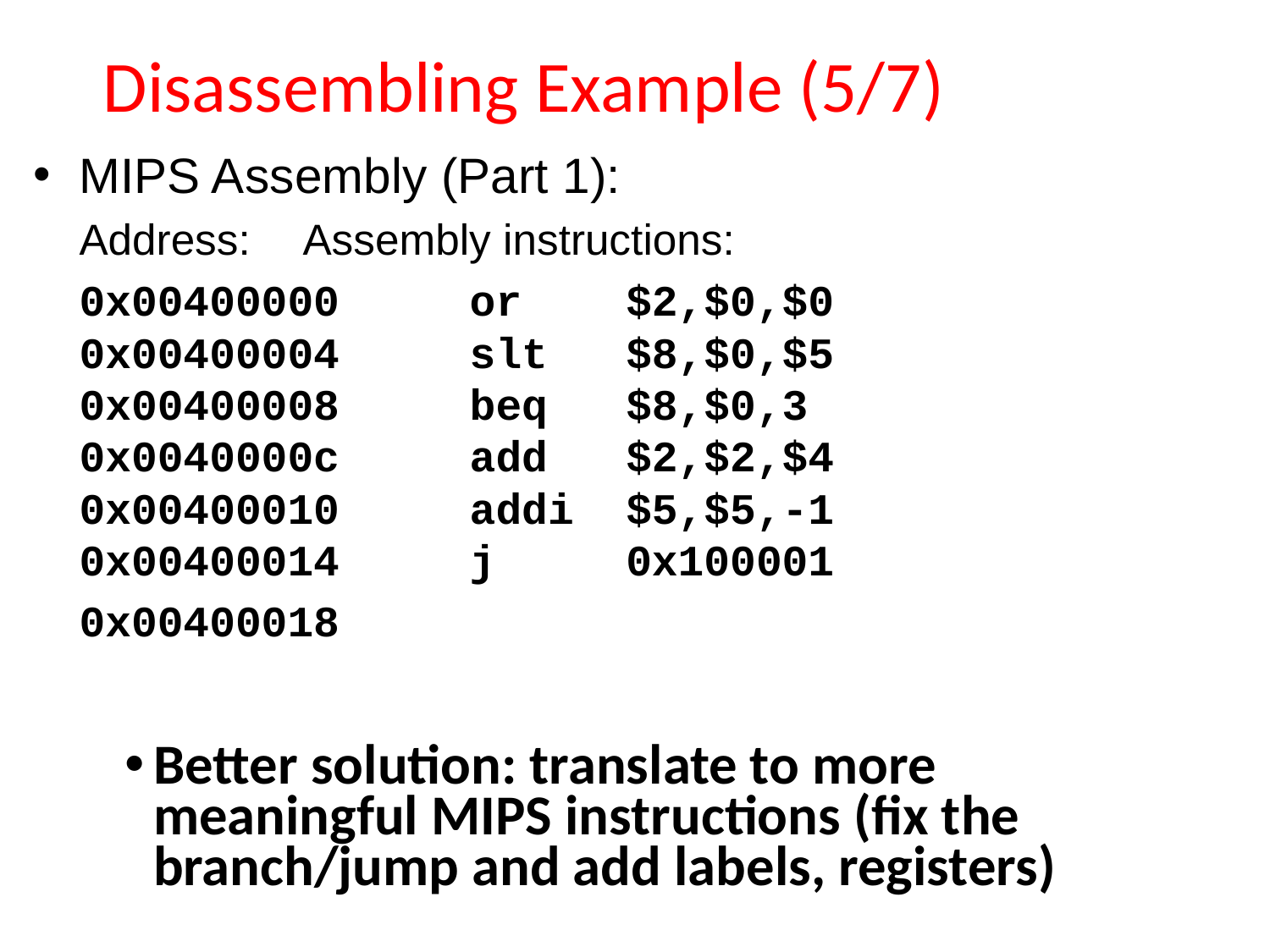

# Disassembling Example (5/7)
MIPS Assembly (Part 1):
	Address:	Assembly instructions:
		0x00400000     or    $2,$0,$0		0x00400004     slt   $8,$0,$5		0x00400008     beq   $8,$0,3		0x0040000c     add   $2,$2,$4		0x00400010     addi  $5,$5,-1		0x00400014     j     0x100001
		0x00400018

Better solution: translate to more meaningful MIPS instructions (fix the branch/jump and add labels, registers)